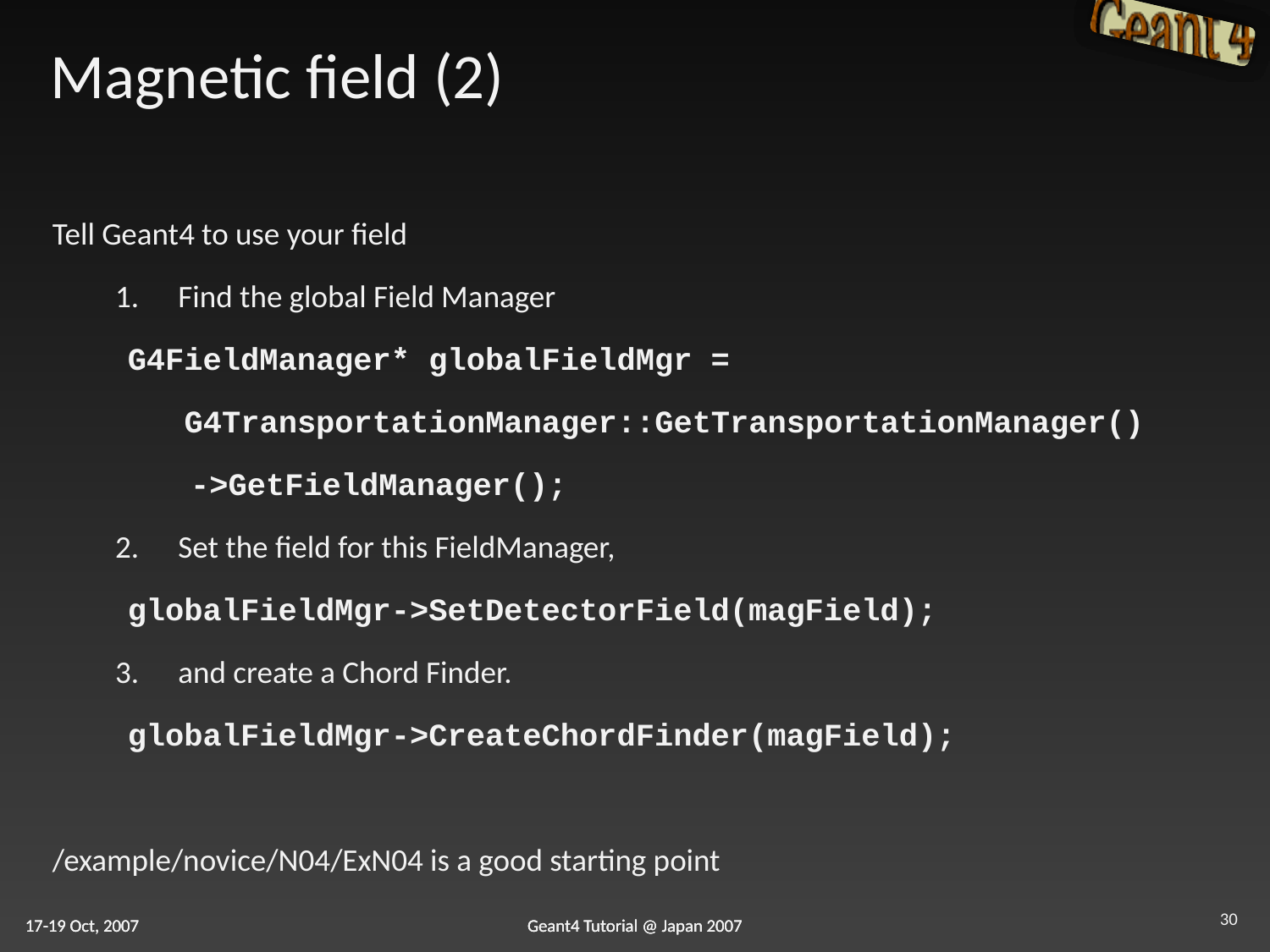

# Magnetic field (2)
Tell Geant4 to use your field
Find the global Field Manager
    G4FieldManager* globalFieldMgr =
       G4TransportationManager::GetTransportationManager()
    ->GetFieldManager();
Set the field for this FieldManager,
    globalFieldMgr->SetDetectorField(magField);
and create a Chord Finder.
    globalFieldMgr->CreateChordFinder(magField);

/example/novice/N04/ExN04 is a good starting point
30